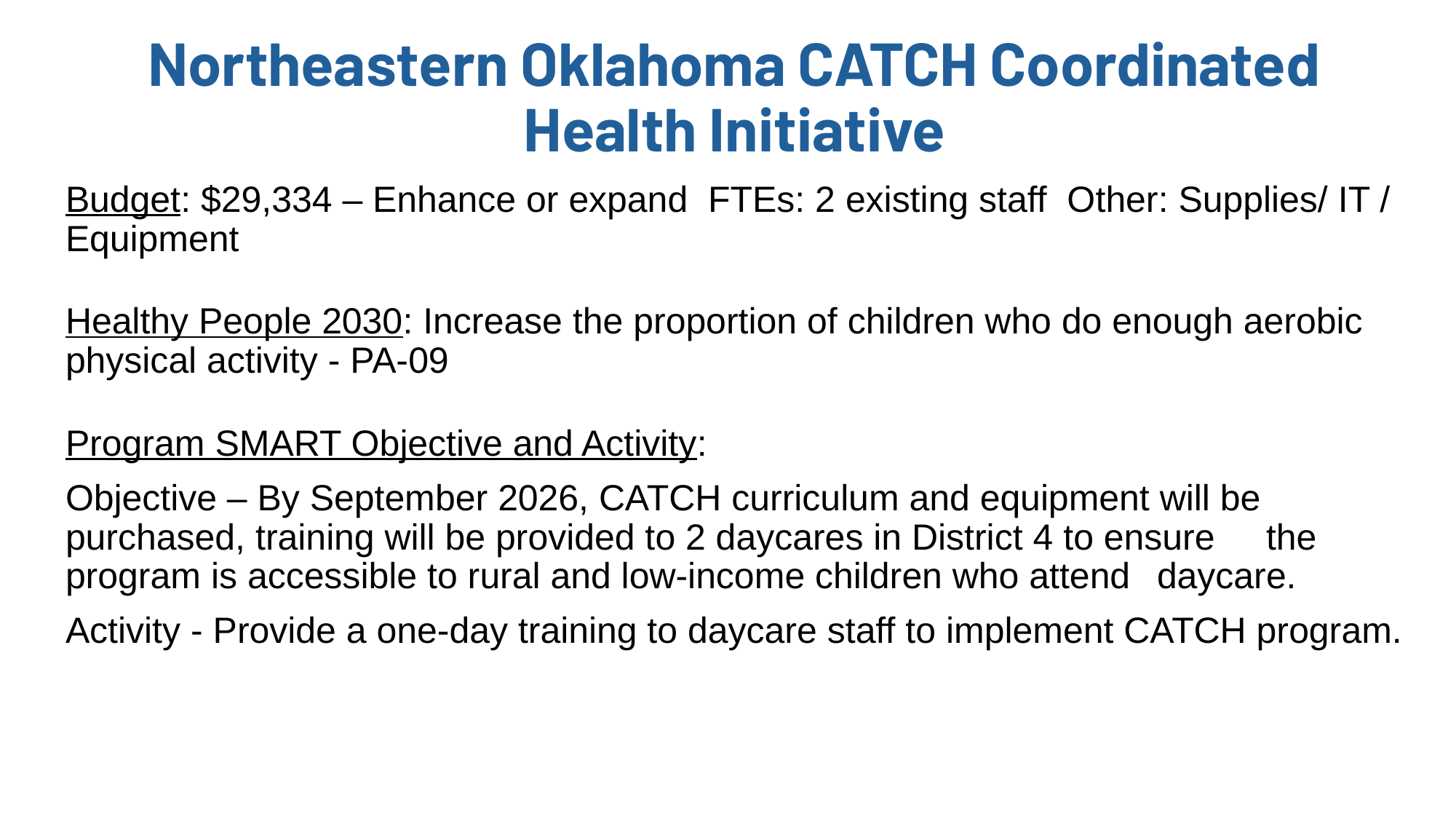

# Northeastern Oklahoma CATCH Coordinated Health Initiative
Budget: $29,334 – Enhance or expand  FTEs: 2 existing staff  Other: Supplies/ IT / Equipment

Healthy People 2030: Increase the proportion of children who do enough aerobic physical activity - PA-09

Program SMART Objective and Activity:
Objective – By September 2026, CATCH curriculum and equipment will be 	purchased, training will be provided to 2 daycares in District 4 to ensure 	the program is accessible to rural and low-income children who attend 	daycare.
Activity - Provide a one-day training to daycare staff to implement CATCH program.